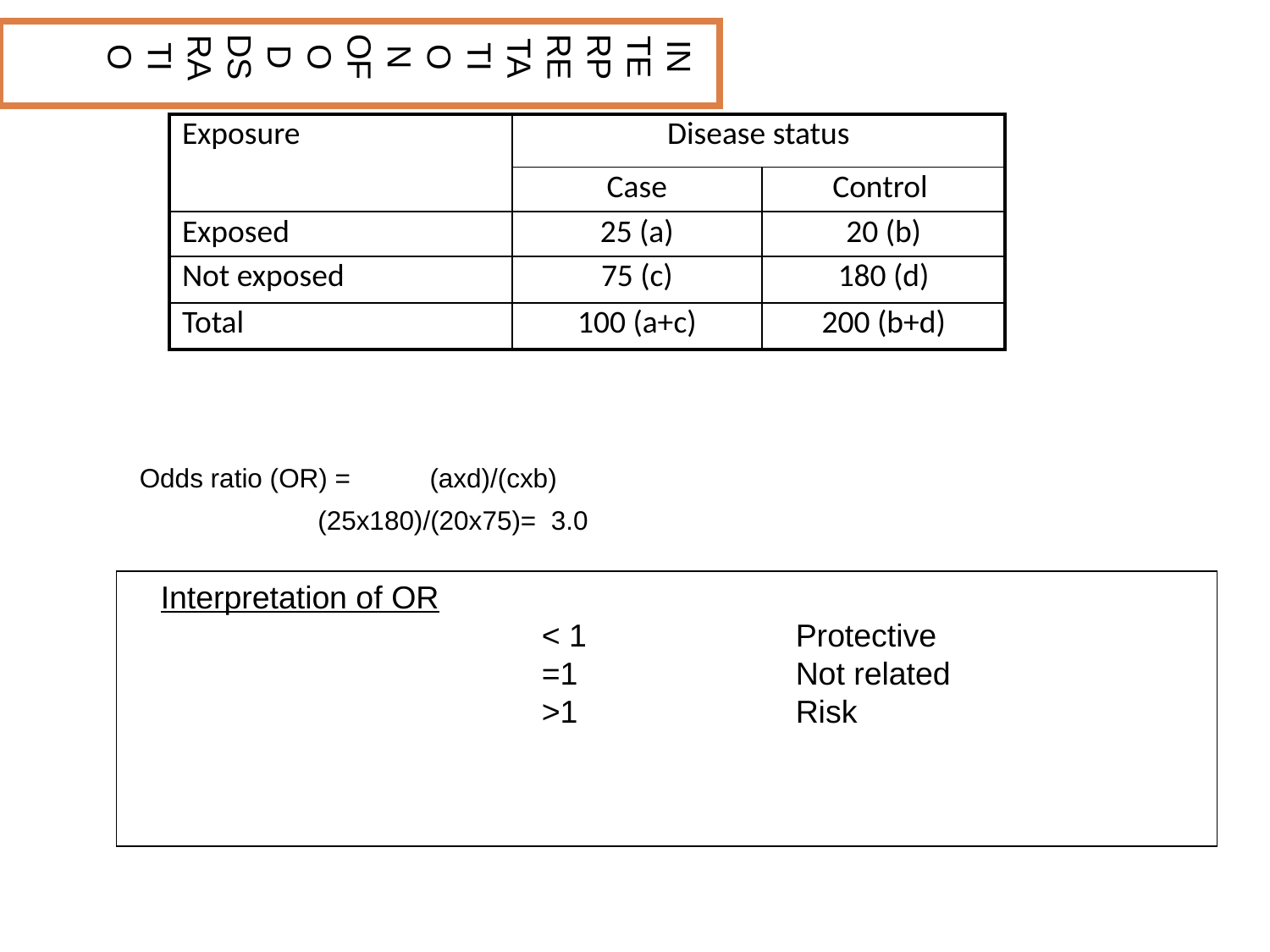

INTERPRETATION OF ODDS RATIO
| Exposure | Disease status |  |
| --- | --- | --- |
|  | Case | Control |
| Exposed | 25 (a) | 20 (b) |
| Not exposed | 75 (c) | 180 (d) |
| Total | 100 (a+c) | 200 (b+d) |
Odds ratio (OR) = 			(axd)/(cxb)
				                        (25x180)/(20x75)=  3.0

Odds of exposure among cases=    	(a/a+c)	  a
					---------- =   ---
				               	(c/a+c)       c

Odds of exposure among controls=	(b/b+d)	   b
					----------- =  ---
				                	(d/b+d)       d

Odds ratio=   			(a/c)	ad
					-------- =   -----
				                	(b/d)        cb

Interpretation of OR
			< 1 		Protective
			=1 		Not related
			>1		Risk
21
21